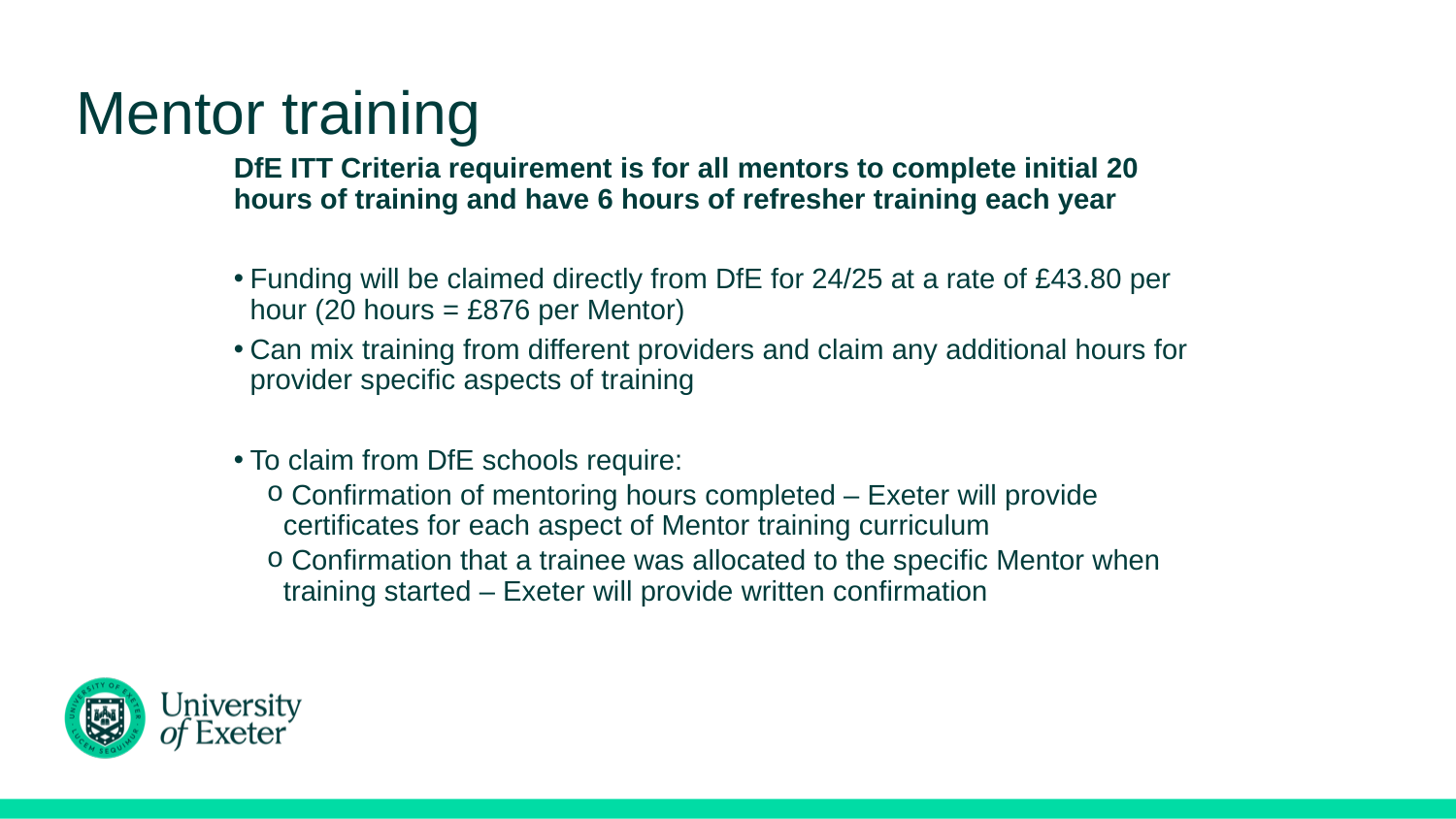

# Mentor training
DfE ITT Criteria requirement is for all mentors to complete initial 20 hours of training and have 6 hours of refresher training each year

Funding will be claimed directly from DfE for 24/25 at a rate of £43.80 per hour (20 hours = £876 per Mentor)
Can mix training from different providers and claim any additional hours for provider specific aspects of training

To claim from DfE schools require:
 Confirmation of mentoring hours completed – Exeter will provide certificates for each aspect of Mentor training curriculum
 Confirmation that a trainee was allocated to the specific Mentor when training started – Exeter will provide written confirmation